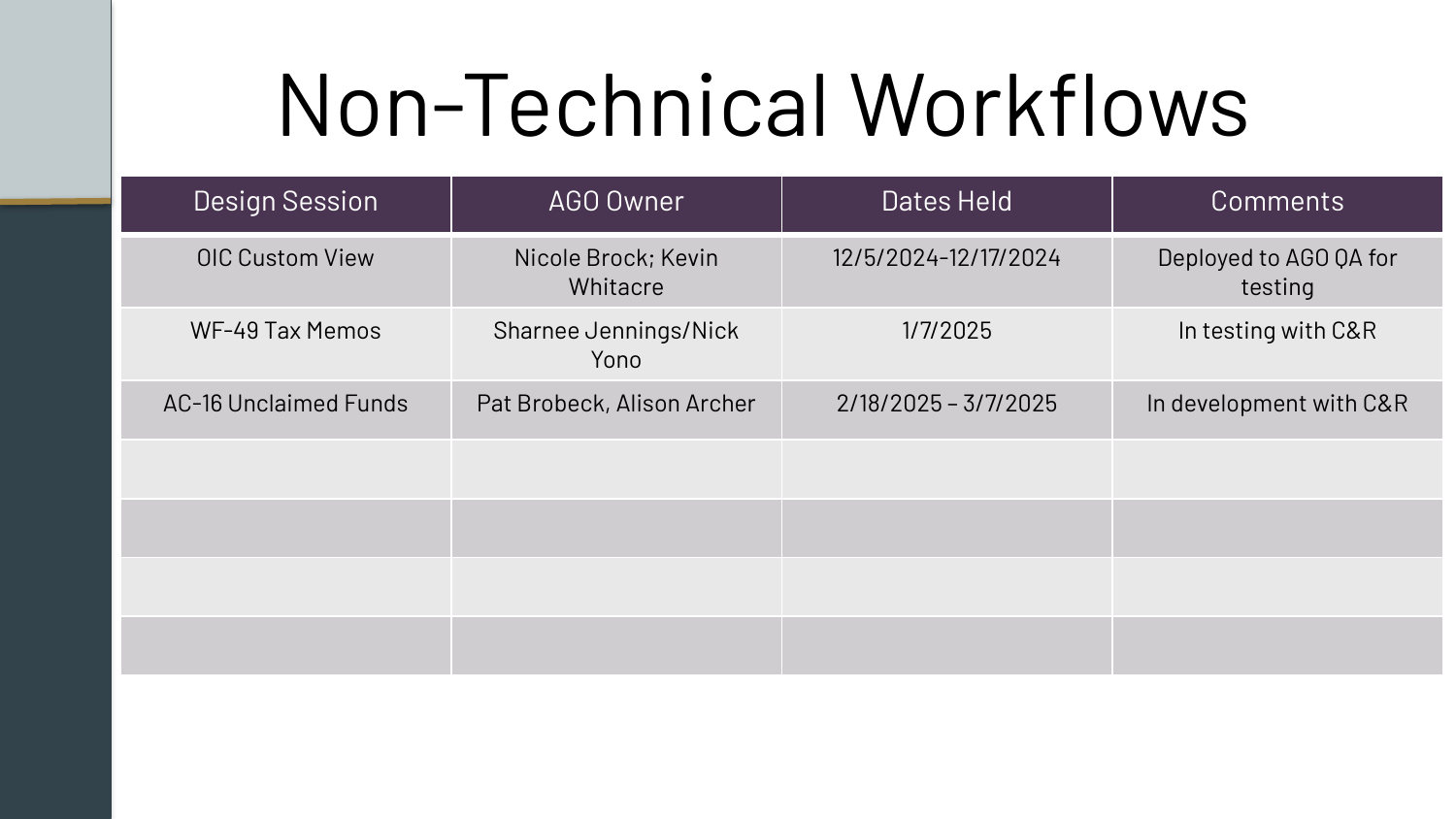

# Non-Technical Workflows
| Design Session | AGO Owner | Dates Held | Comments |
| --- | --- | --- | --- |
| OIC Custom View | Nicole Brock; Kevin Whitacre | 12/5/2024-12/17/2024 | Deployed to AGO QA for testing |
| WF-49 Tax Memos | Sharnee Jennings/Nick Yono | 1/7/2025 | In testing with C&R |
| AC-16 Unclaimed Funds | Pat Brobeck, Alison Archer | 2/18/2025 – 3/7/2025 | In development with C&R |
|  |  |  |  |
|  |  |  |  |
|  |  |  |  |
|  |  |  |  |